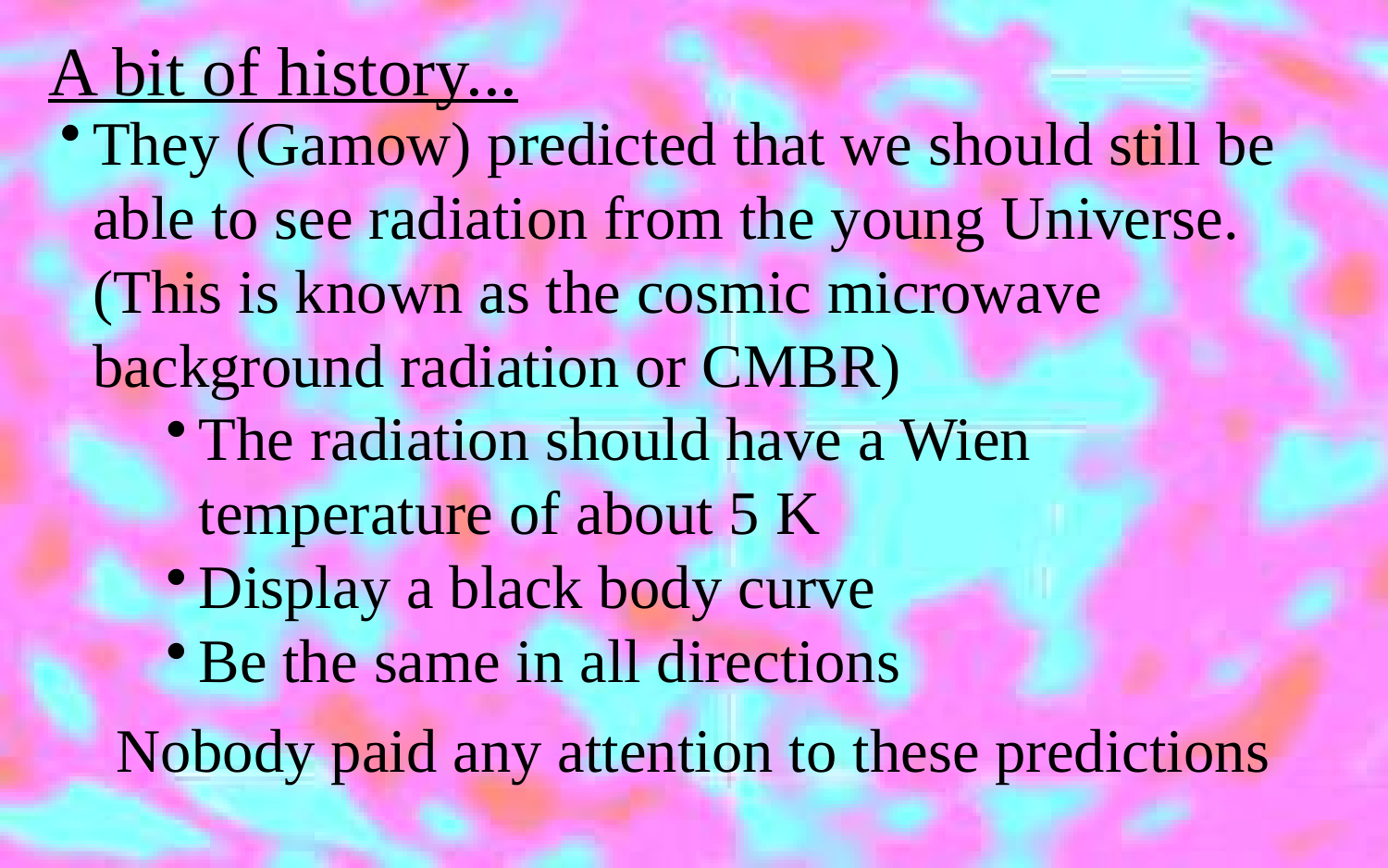

A bit of history...
They (Gamow) predicted that we should still be able to see radiation from the young Universe. (This is known as the cosmic microwave background radiation or CMBR)
The radiation should have a Wien temperature of about 5 K
Display a black body curve
Be the same in all directions
Nobody paid any attention to these predictions